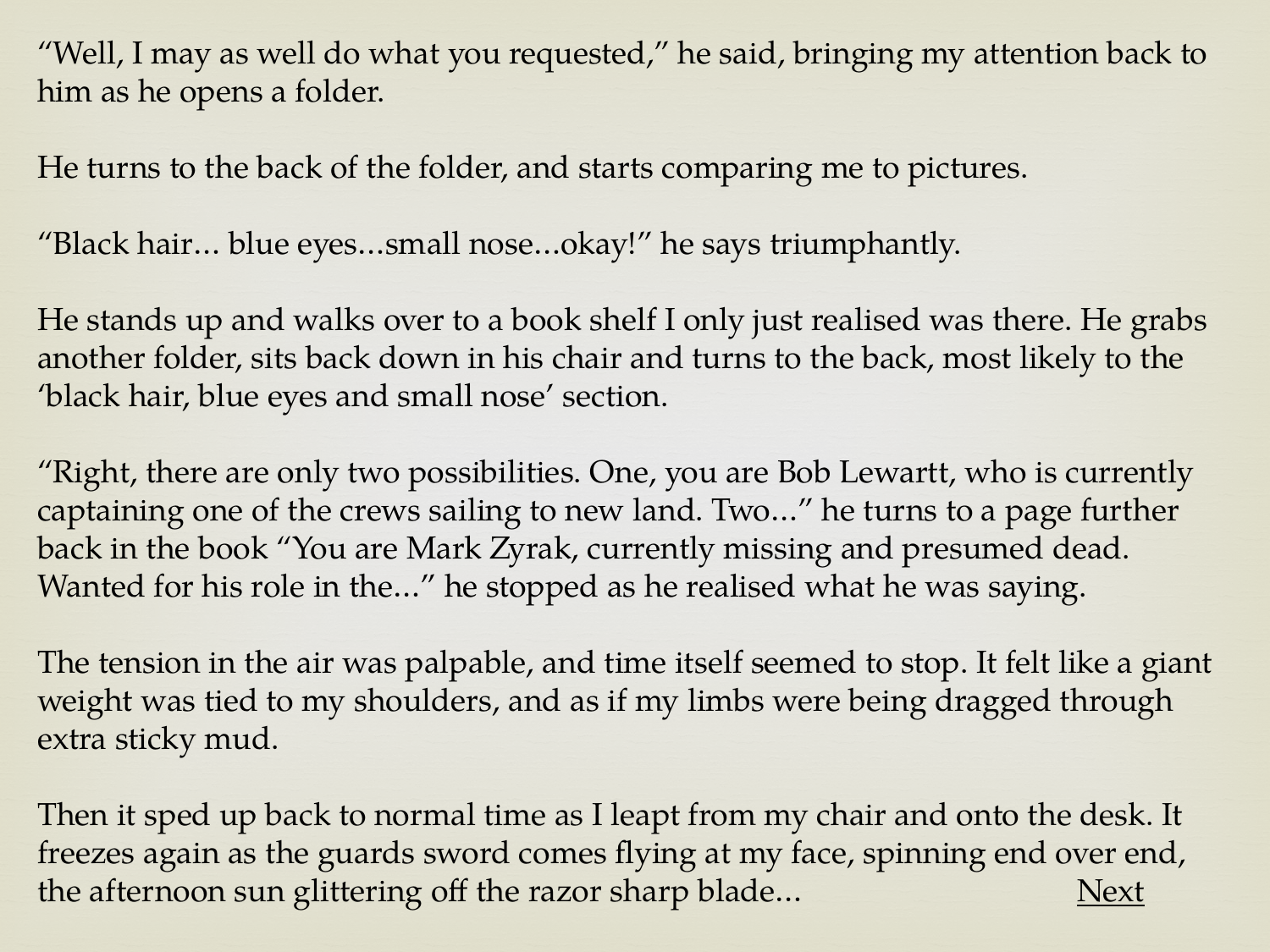

“Well, I may as well do what you requested,” he said, bringing my attention back to him as he opens a folder.

He turns to the back of the folder, and starts comparing me to pictures.

“Black hair… blue eyes…small nose…okay!” he says triumphantly.

He stands up and walks over to a book shelf I only just realised was there. He grabs another folder, sits back down in his chair and turns to the back, most likely to the ‘black hair, blue eyes and small nose’ section.

“Right, there are only two possibilities. One, you are Bob Lewartt, who is currently captaining one of the crews sailing to new land. Two…” he turns to a page further back in the book “You are Mark Zyrak, currently missing and presumed dead. Wanted for his role in the…” he stopped as he realised what he was saying.

The tension in the air was palpable, and time itself seemed to stop. It felt like a giant weight was tied to my shoulders, and as if my limbs were being dragged through extra sticky mud.

Then it sped up back to normal time as I leapt from my chair and onto the desk. It freezes again as the guards sword comes flying at my face, spinning end over end, the afternoon sun glittering off the razor sharp blade…                                  Next